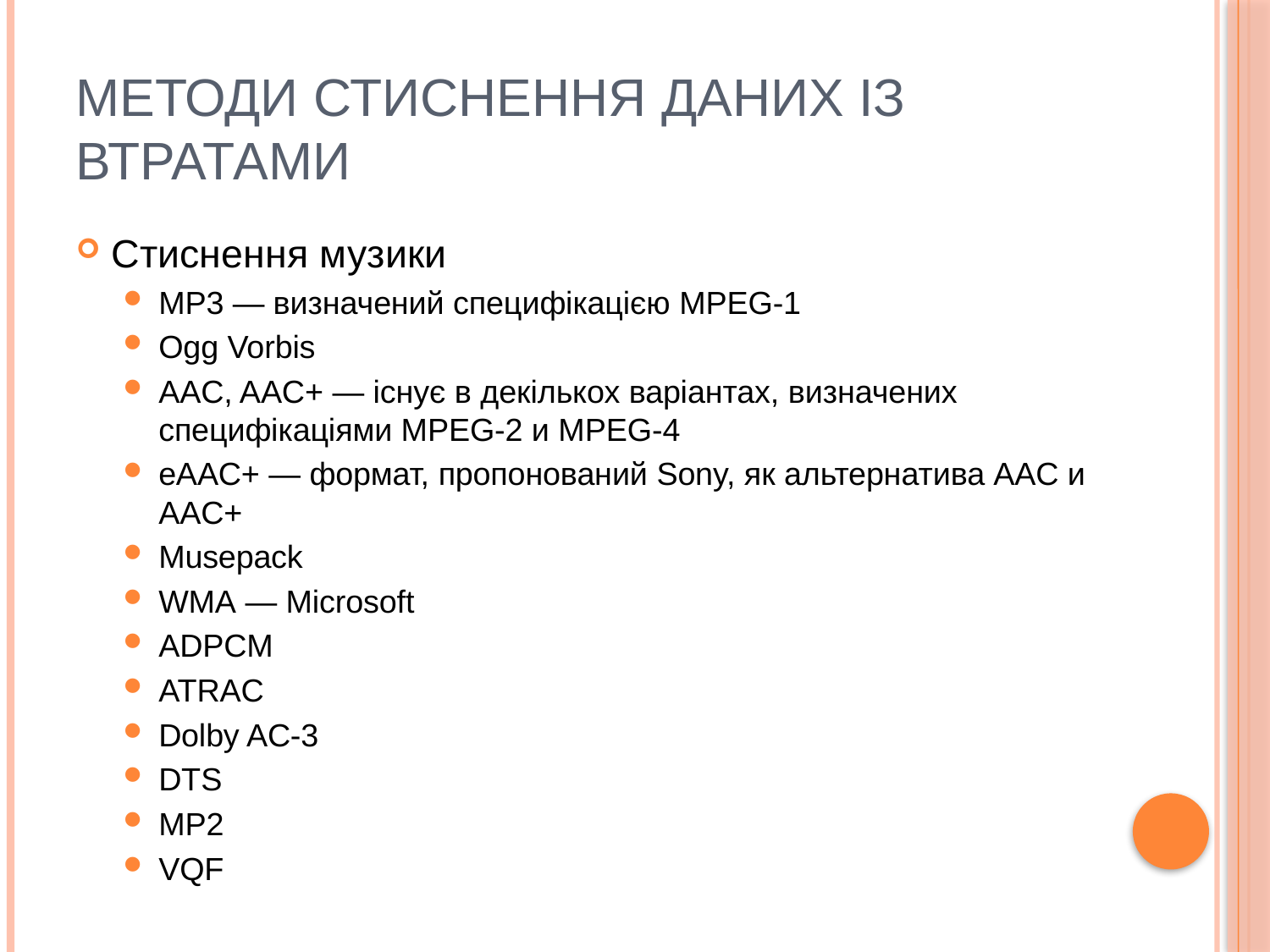

# Методи стиснення даних із втратами
Стиснення музики
MP3 — визначений специфікацією MPEG-1
Ogg Vorbis
AAC, AAC+ — існує в декількох варіантах, визначених специфікаціями MPEG-2 и MPEG-4
eAAC+ — формат, пропонований Sony, як альтернатива AAC и AAC+
Musepack
WMA — Microsoft
ADPCM
ATRAC
Dolby AC-3
DTS
MP2
VQF